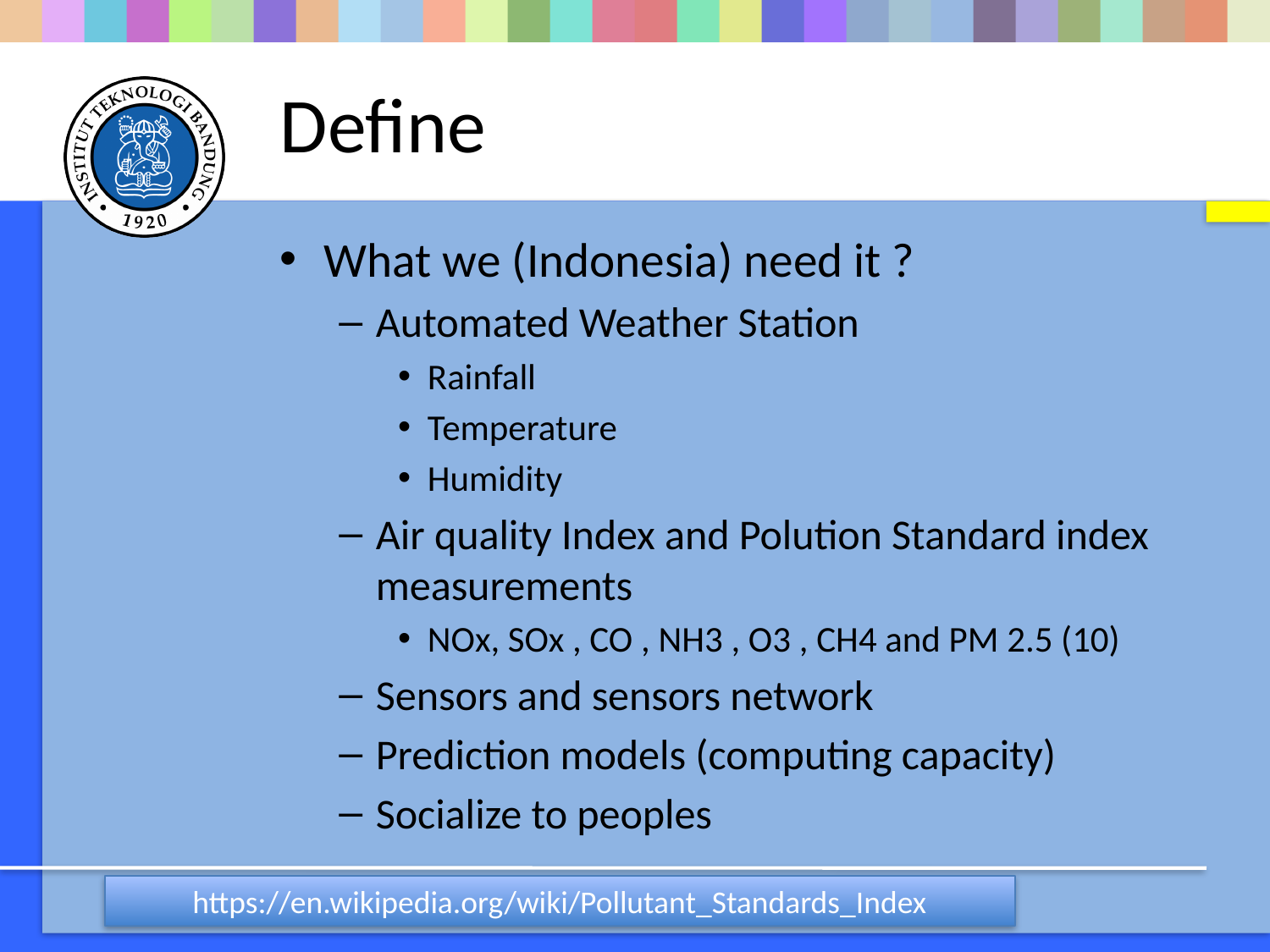

# Define
What we (Indonesia) need it ?
Automated Weather Station
Rainfall
Temperature
Humidity
Air quality Index and Polution Standard index measurements
NOx, SOx , CO , NH3 , O3 , CH4 and PM 2.5 (10)
Sensors and sensors network
Prediction models (computing capacity)
Socialize to peoples

https://en.wikipedia.org/wiki/Pollutant_Standards_Index